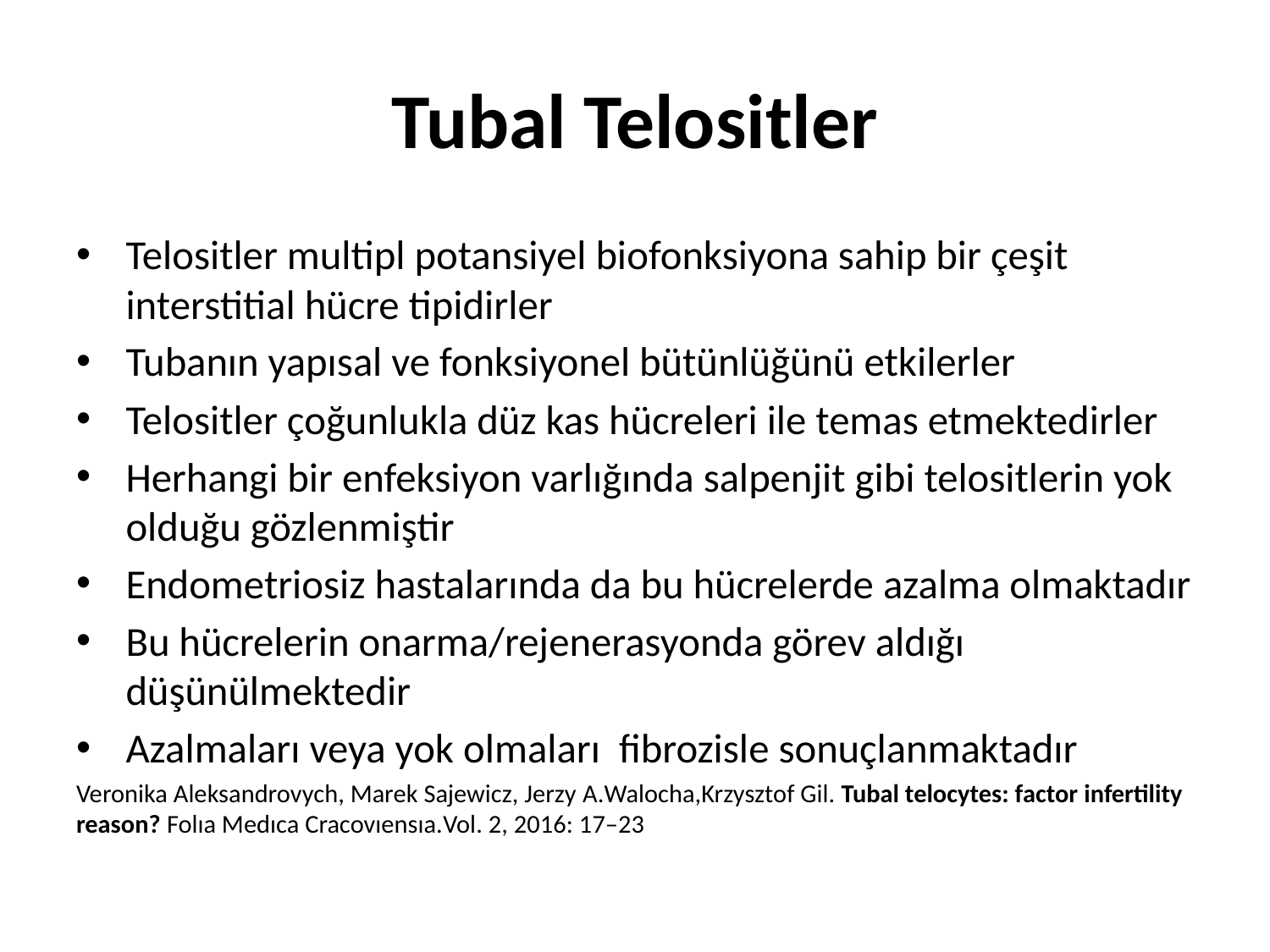

# Tubal Telositler
Telositler multipl potansiyel biofonksiyona sahip bir çeşit interstitial hücre tipidirler
Tubanın yapısal ve fonksiyonel bütünlüğünü etkilerler
Telositler çoğunlukla düz kas hücreleri ile temas etmektedirler
Herhangi bir enfeksiyon varlığında salpenjit gibi telositlerin yok olduğu gözlenmiştir
Endometriosiz hastalarında da bu hücrelerde azalma olmaktadır
Bu hücrelerin onarma/rejenerasyonda görev aldığı düşünülmektedir
Azalmaları veya yok olmaları  fibrozisle sonuçlanmaktadır
Veronika Aleksandrovych, Marek Sajewicz, Jerzy A.Walocha,Krzysztof Gil. Tubal telocytes: factor infertility reason? Folıa Medıca Cracovıensıa.Vol. 2, 2016: 17–23